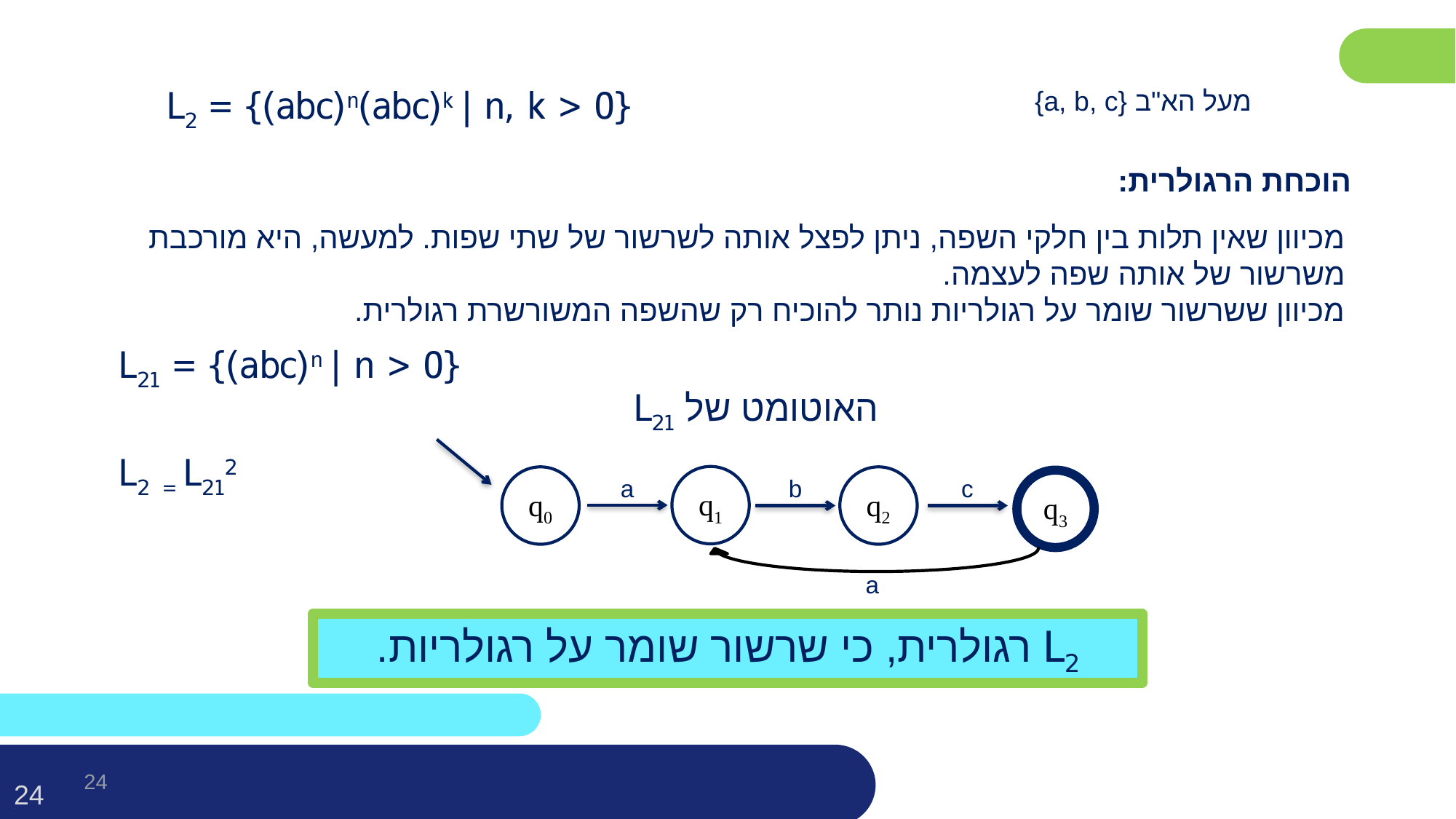

L2 = {(abc)n(abc)k | n, k > 0}
מעל הא"ב {a, b, c}
הוכחת הרגולרית:
מכיוון שאין תלות בין חלקי השפה, ניתן לפצל אותה לשרשור של שתי שפות. למעשה, היא מורכבת משרשור של אותה שפה לעצמה.
מכיוון ששרשור שומר על רגולריות נותר להוכיח רק שהשפה המשורשרת רגולרית.
L21 = {(abc)n | n > 0}

L2  = L212
האוטומט של L21
q1
a
q0
q2
b
c
q3

a
L2 רגולרית, כי שרשור שומר על רגולריות.
24